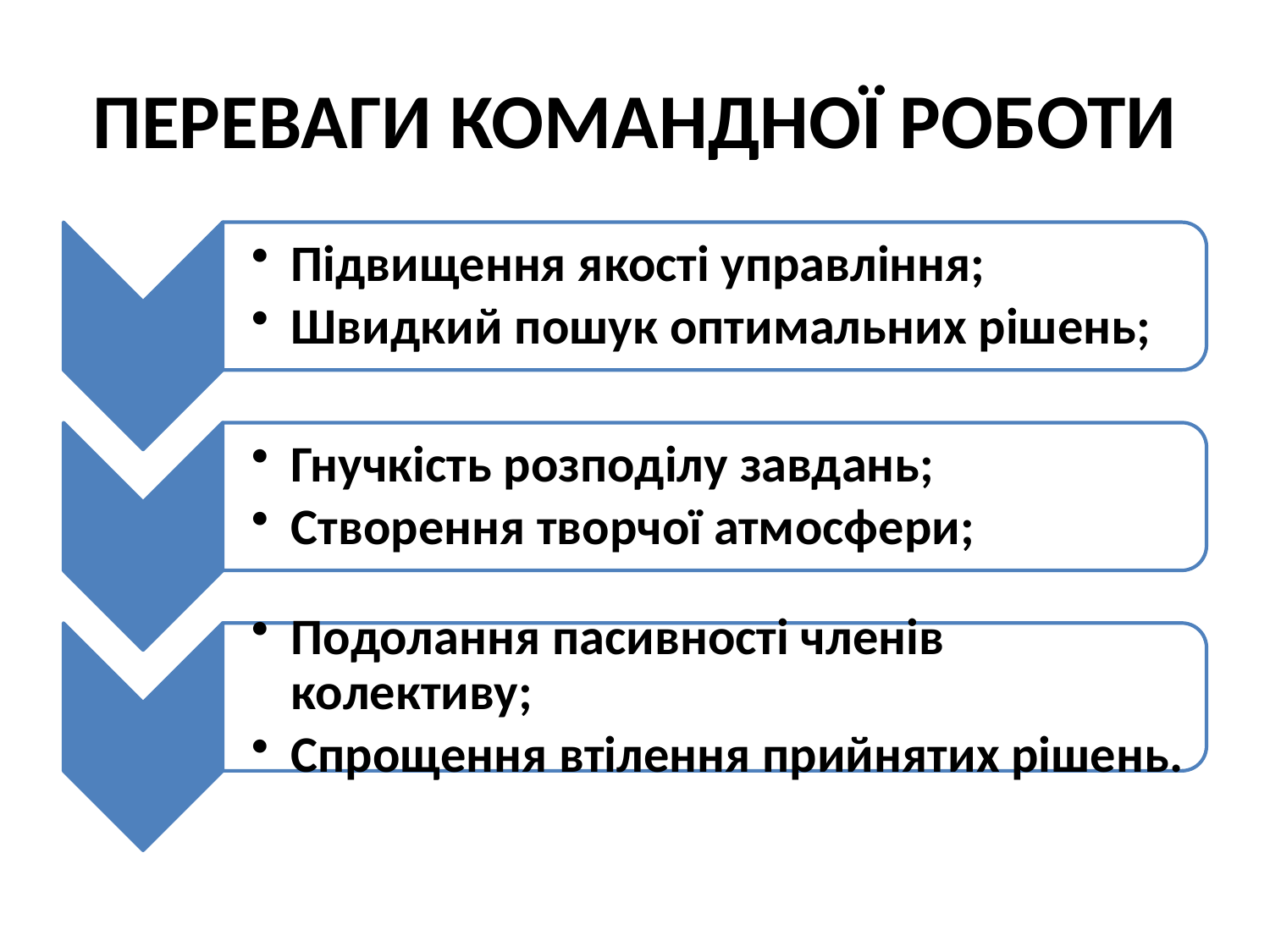

# ПЕРЕВАГИ КОМАНДНОЇ РОБОТИ

Підвищення якості управління;
Швидкий пошук оптимальних рішень;

Гнучкість розподілу завдань;
Створення творчої атмосфери;

Подолання пасивності членів колективу;
Спрощення втілення прийнятих рішень.